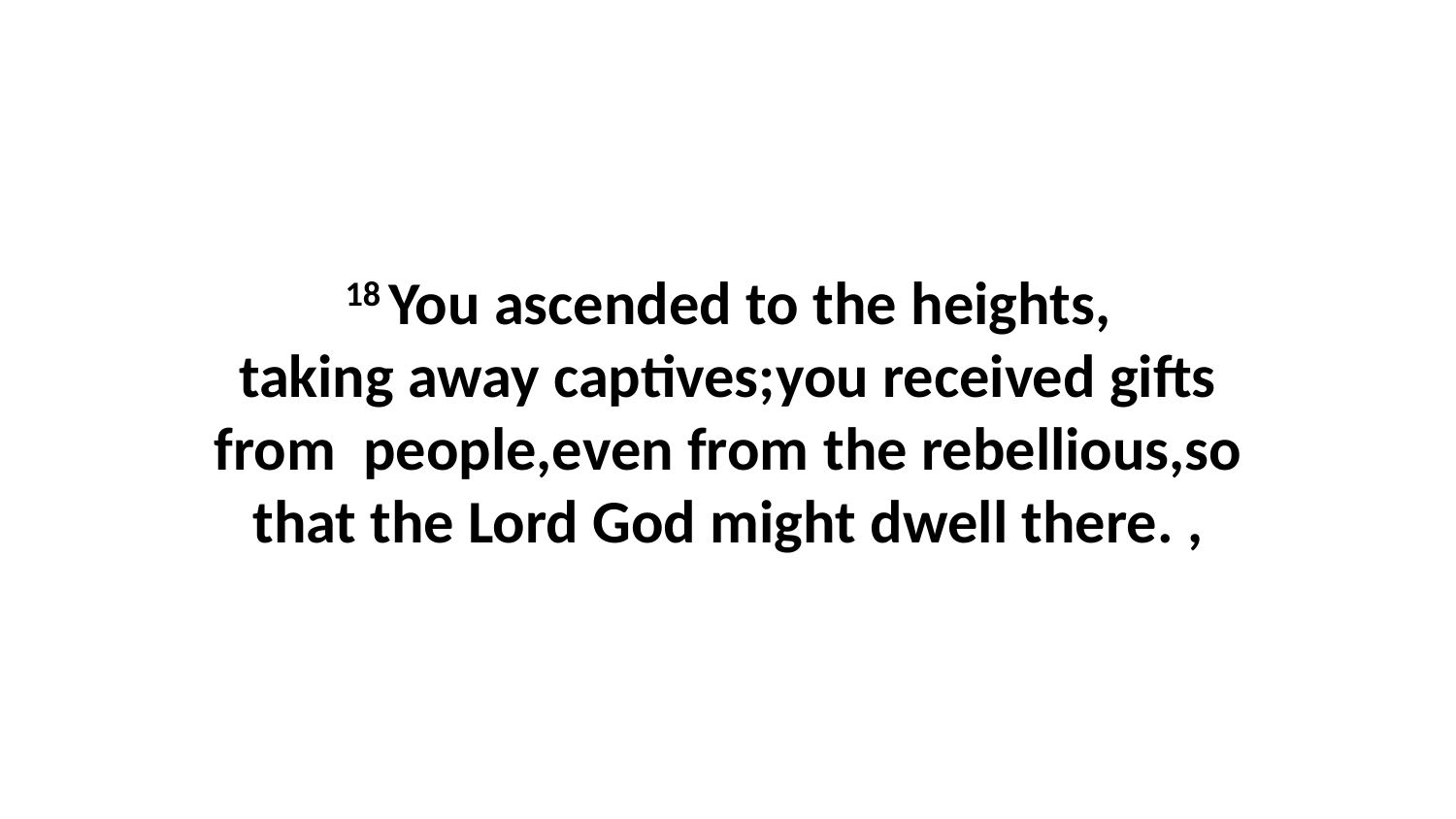

18 You ascended to the heights, taking away captives;you received gifts from  people,even from the rebellious,so that the Lord God might dwell there. ,